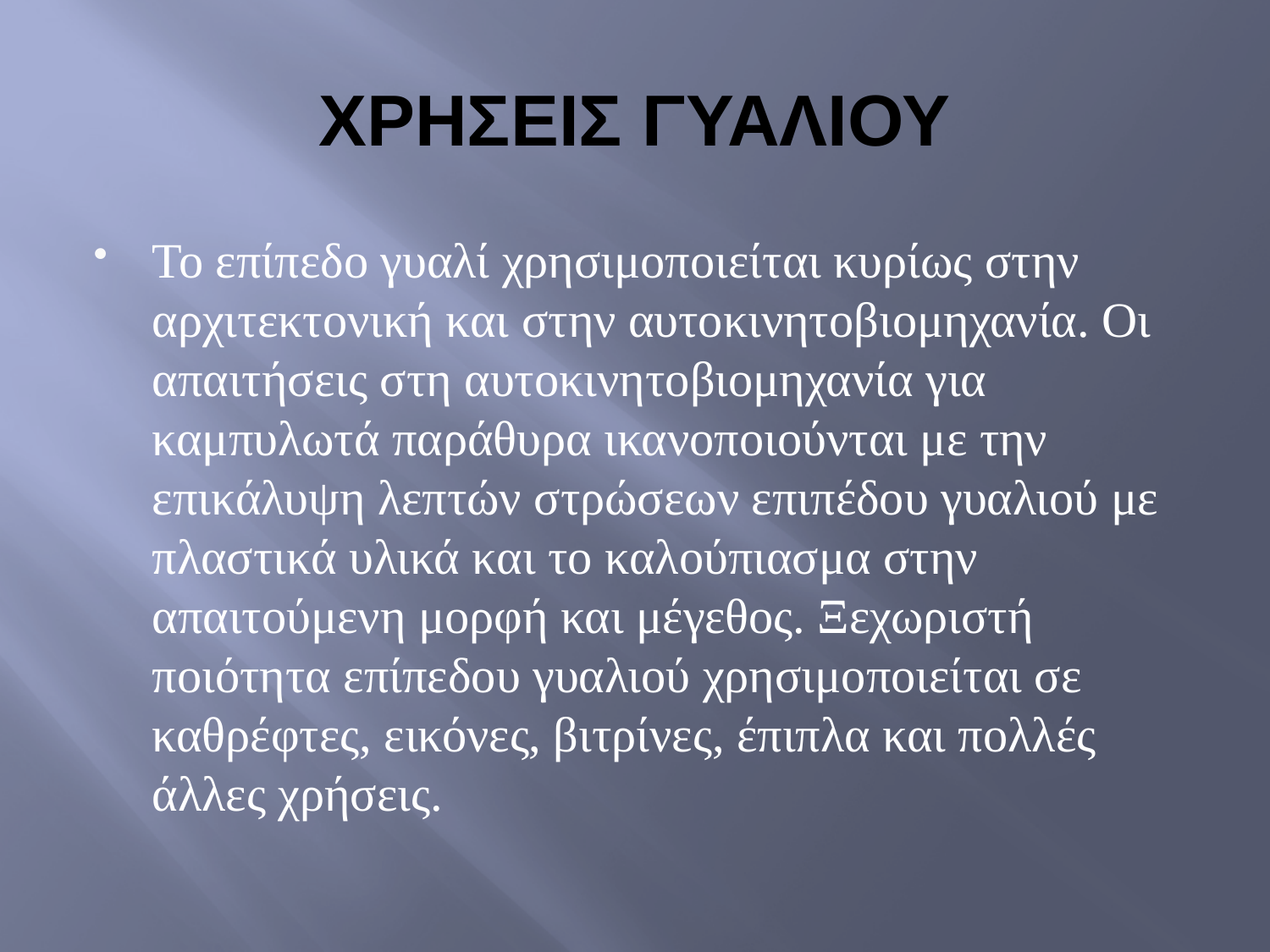

# ΧΡΗΣΕΙΣ ΓΥΑΛΙΟΥ
Το επίπεδο γυαλί χρησιμοποιείται κυρίως στην αρχιτεκτονική και στην αυτοκινητοβιομηχανία. Οι απαιτήσεις στη αυτοκινητοβιομηχανία για καμπυλωτά παράθυρα ικανοποιούνται με την επικάλυψη λεπτών στρώσεων επιπέδου γυαλιού με πλαστικά υλικά και το καλούπιασμα στην απαιτούμενη μορφή και μέγεθος. Ξεχωριστή ποιότητα επίπεδου γυαλιού χρησιμοποιείται σε καθρέφτες, εικόνες, βιτρίνες, έπιπλα και πολλές άλλες χρήσεις.